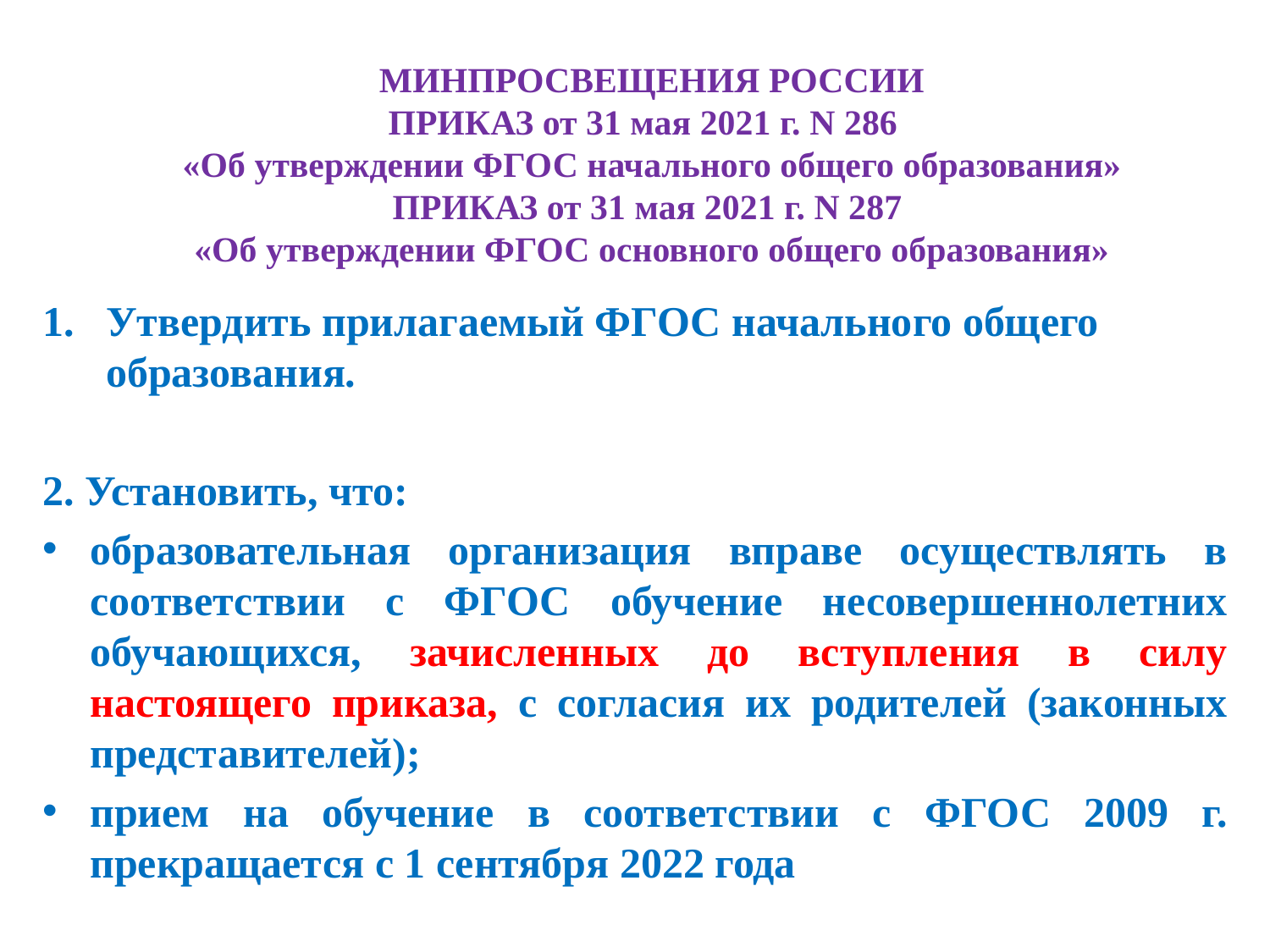

# МИНПРОСВЕЩЕНИЯ РОССИИ ПРИКАЗ от 31 мая 2021 г. N 286 «Об утверждении ФГОС начального общего образования» ПРИКАЗ от 31 мая 2021 г. N 287 «Об утверждении ФГОС основного общего образования»
Утвердить прилагаемый ФГОС начального общего образования.

2. Установить, что:
образовательная организация вправе осуществлять в соответствии с ФГОС обучение несовершеннолетних обучающихся, зачисленных до вступления в силу настоящего приказа, с согласия их родителей (законных представителей);
прием на обучение в соответствии с ФГОС 2009 г. прекращается с 1 сентября 2022 года